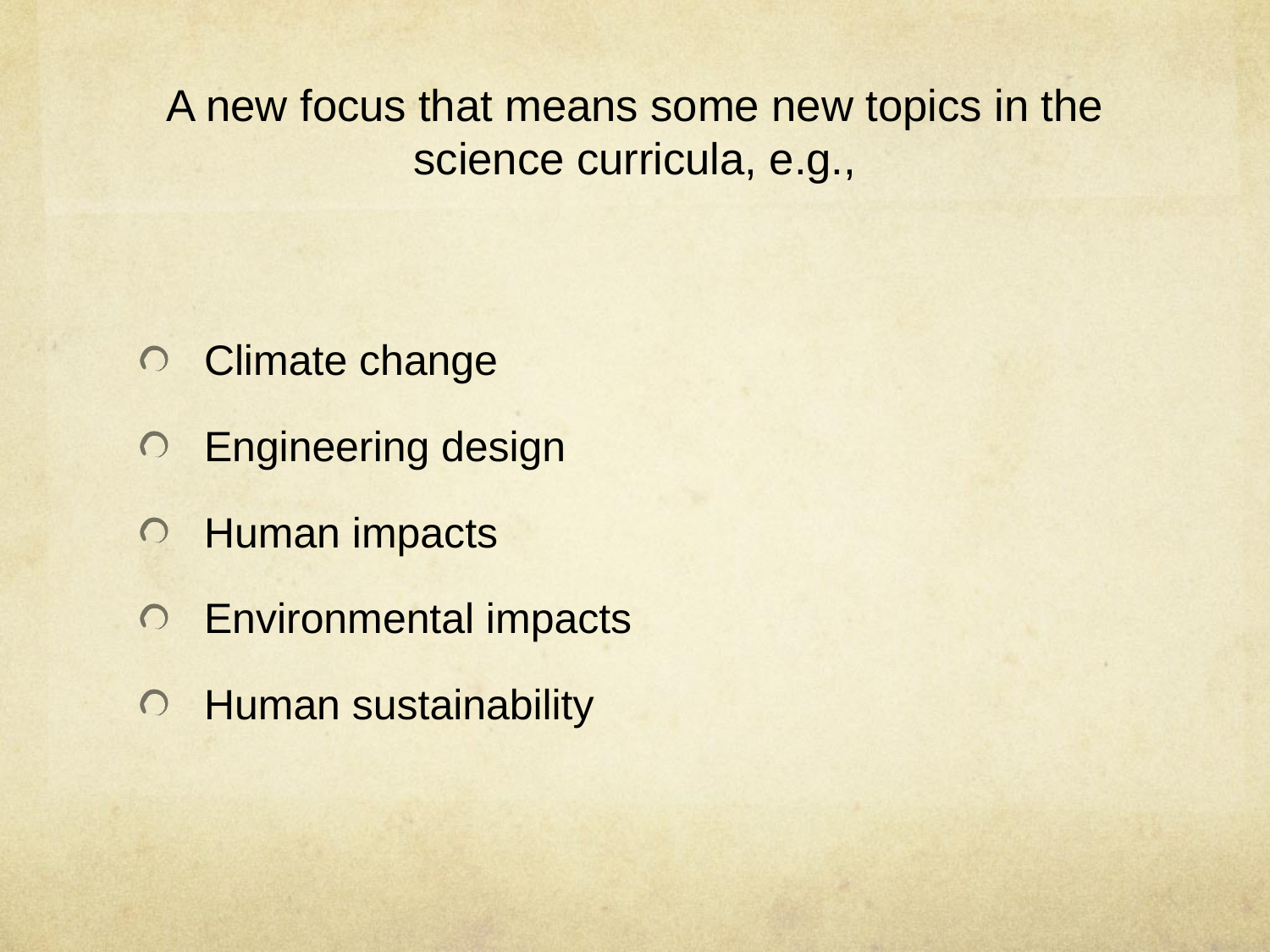

# A new focus that means some new topics in the science curricula, e.g.,

Climate change
Engineering design
Human impacts
Environmental impacts
Human sustainability